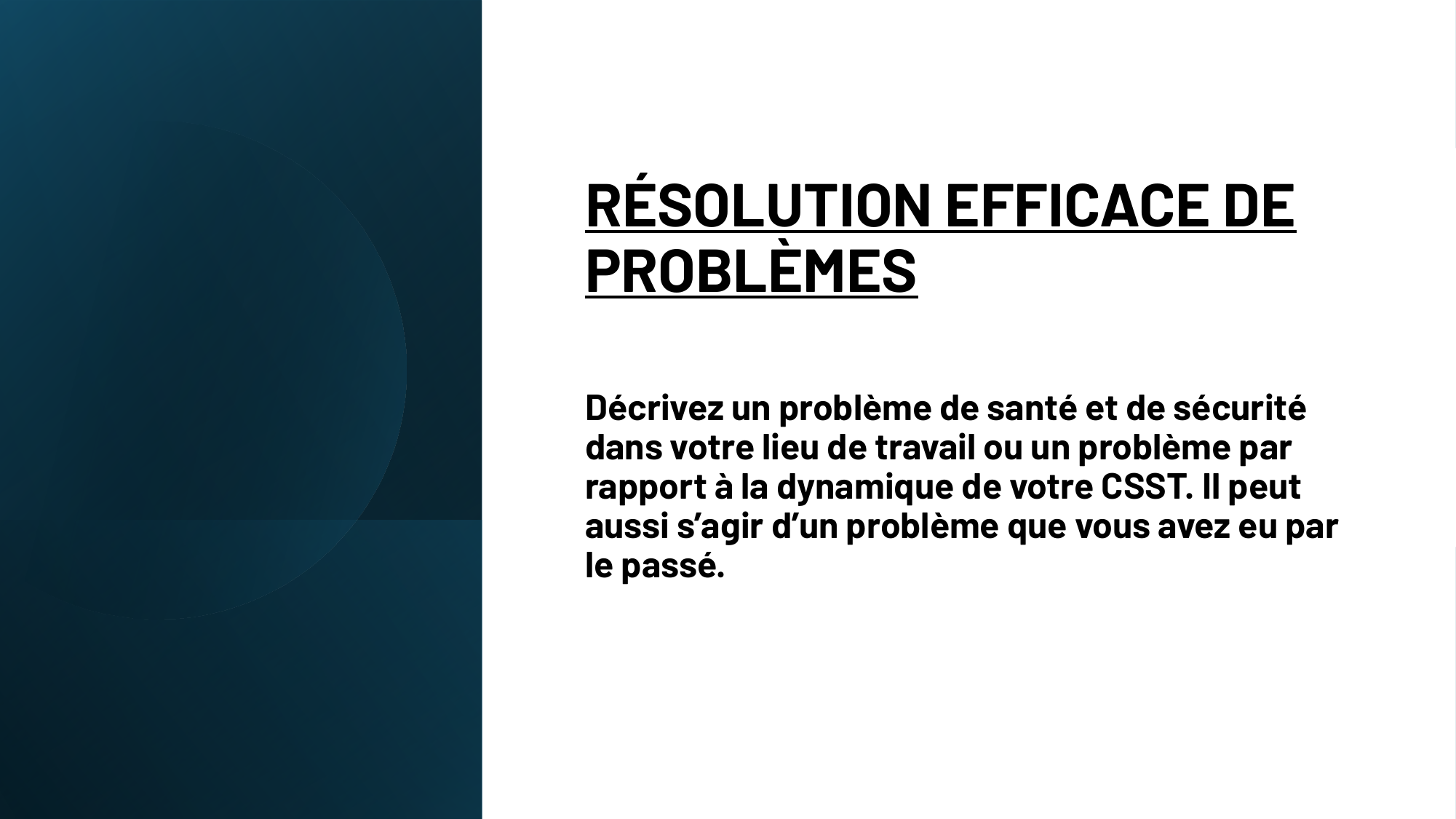

#

RÉSOLUTION EFFICACE DE PROBLÈMES

Décrivez un problème de santé et de sécurité dans votre lieu de travail ou un problème par rapport à la dynamique de votre CSST. Il peut aussi s’agir d’un problème que vous avez eu par le passé.